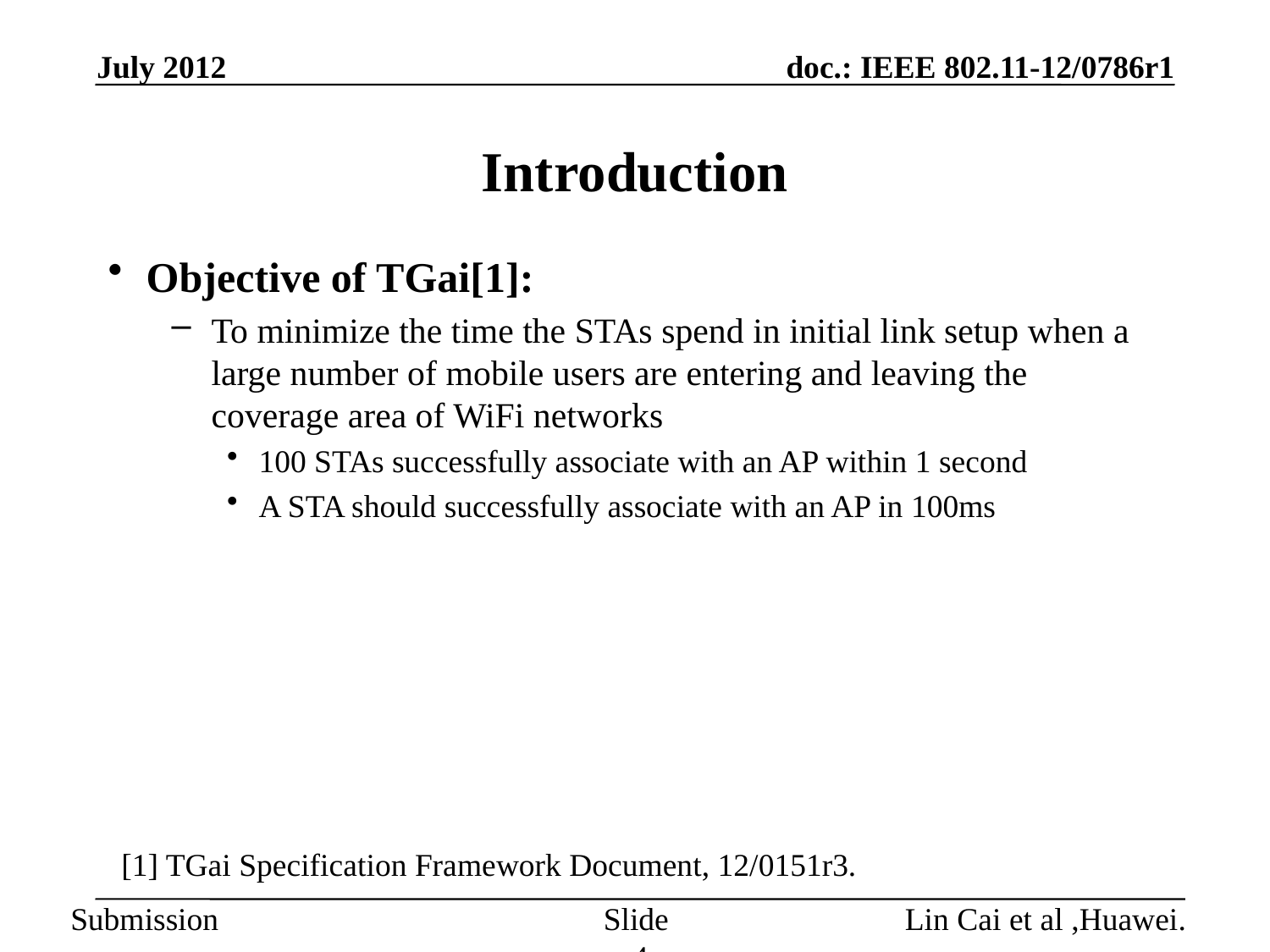

July 2012
# Introduction
Objective of TGai[1]:
To minimize the time the STAs spend in initial link setup when a large number of mobile users are entering and leaving the coverage area of WiFi networks
100 STAs successfully associate with an AP within 1 second
A STA should successfully associate with an AP in 100ms
[1] TGai Specification Framework Document, 12/0151r3.
Slide 4
Lin Cai et al ,Huawei.